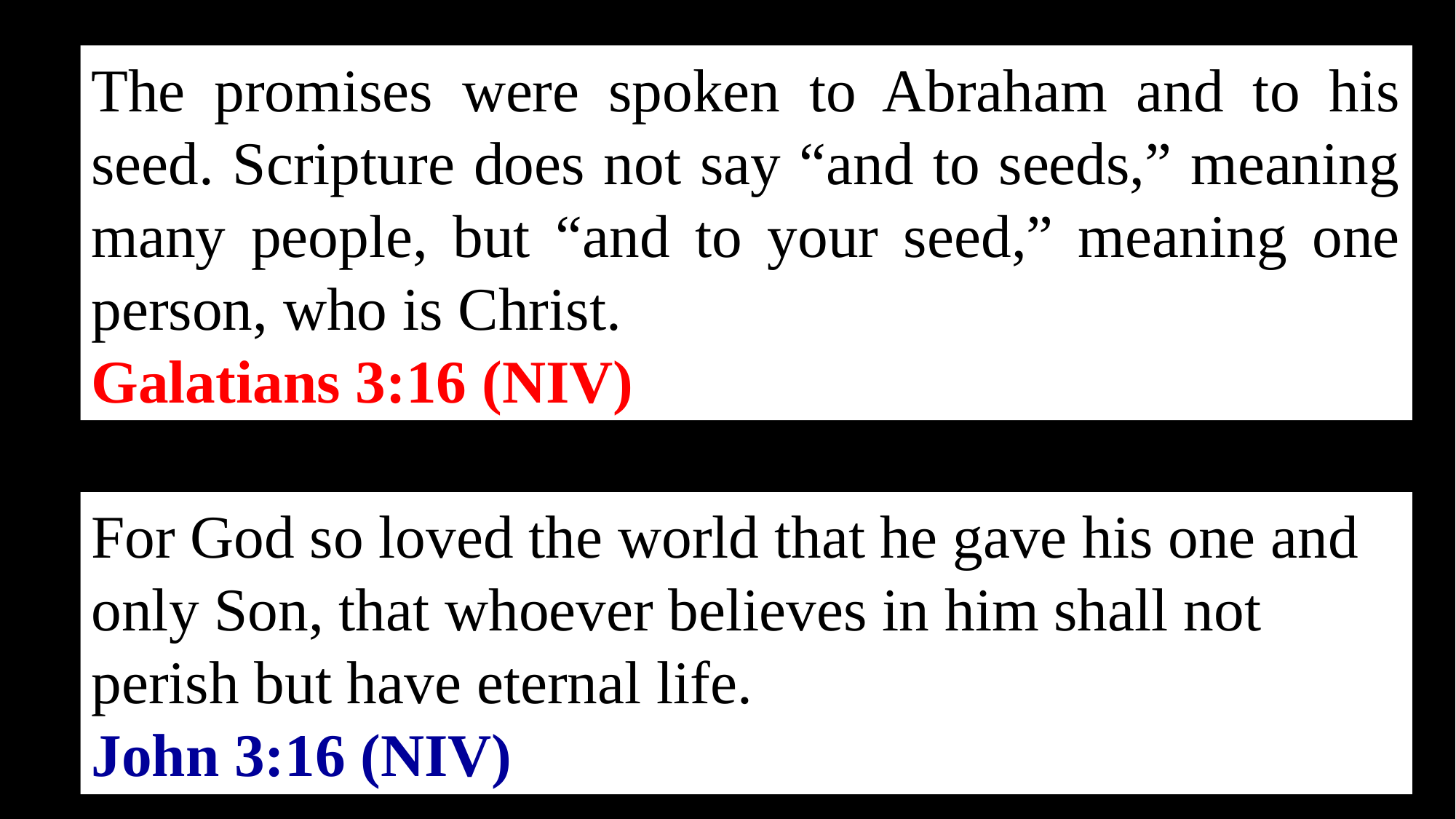

The promises were spoken to Abraham and to his seed. Scripture does not say “and to seeds,” meaning many people, but “and to your seed,” meaning one person, who is Christ.
Galatians 3:16 (NIV)
For God so loved the world that he gave his one and only Son, that whoever believes in him shall not perish but have eternal life.
John 3:16 (NIV)